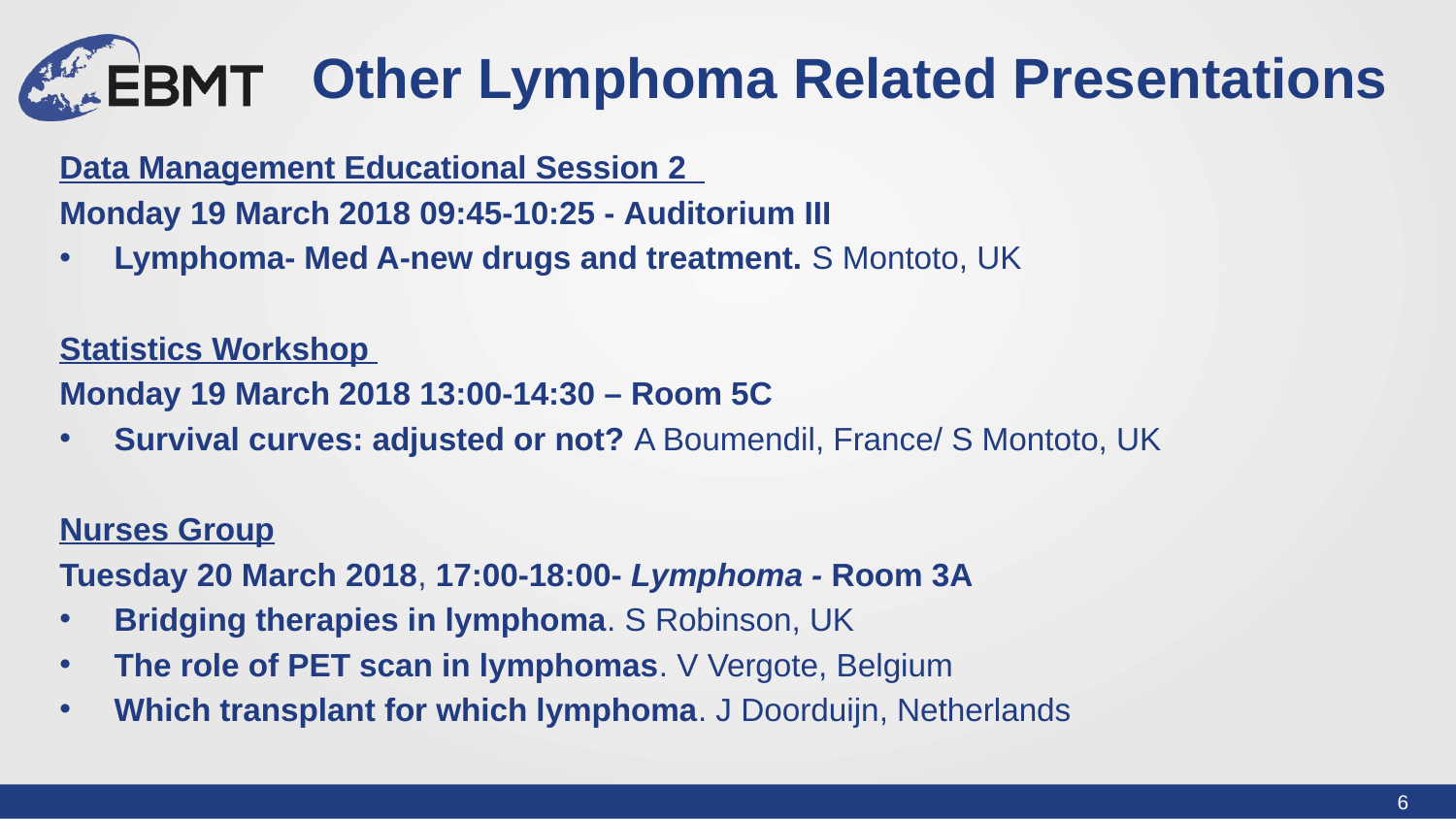

Other Lymphoma Related Presentations

Data Management Educational Session 2
Monday 19 March 2018 09:45-10:25 - Auditorium III
Lymphoma- Med A-new drugs and treatment. S Montoto, UK

Statistics Workshop
Monday 19 March 2018 13:00-14:30 – Room 5C
Survival curves: adjusted or not? A Boumendil, France/ S Montoto, UK

Nurses Group
Tuesday 20 March 2018, 17:00-18:00- Lymphoma - Room 3A
Bridging therapies in lymphoma. S Robinson, UK
The role of PET scan in lymphomas. V Vergote, Belgium
Which transplant for which lymphoma. J Doorduijn, Netherlands